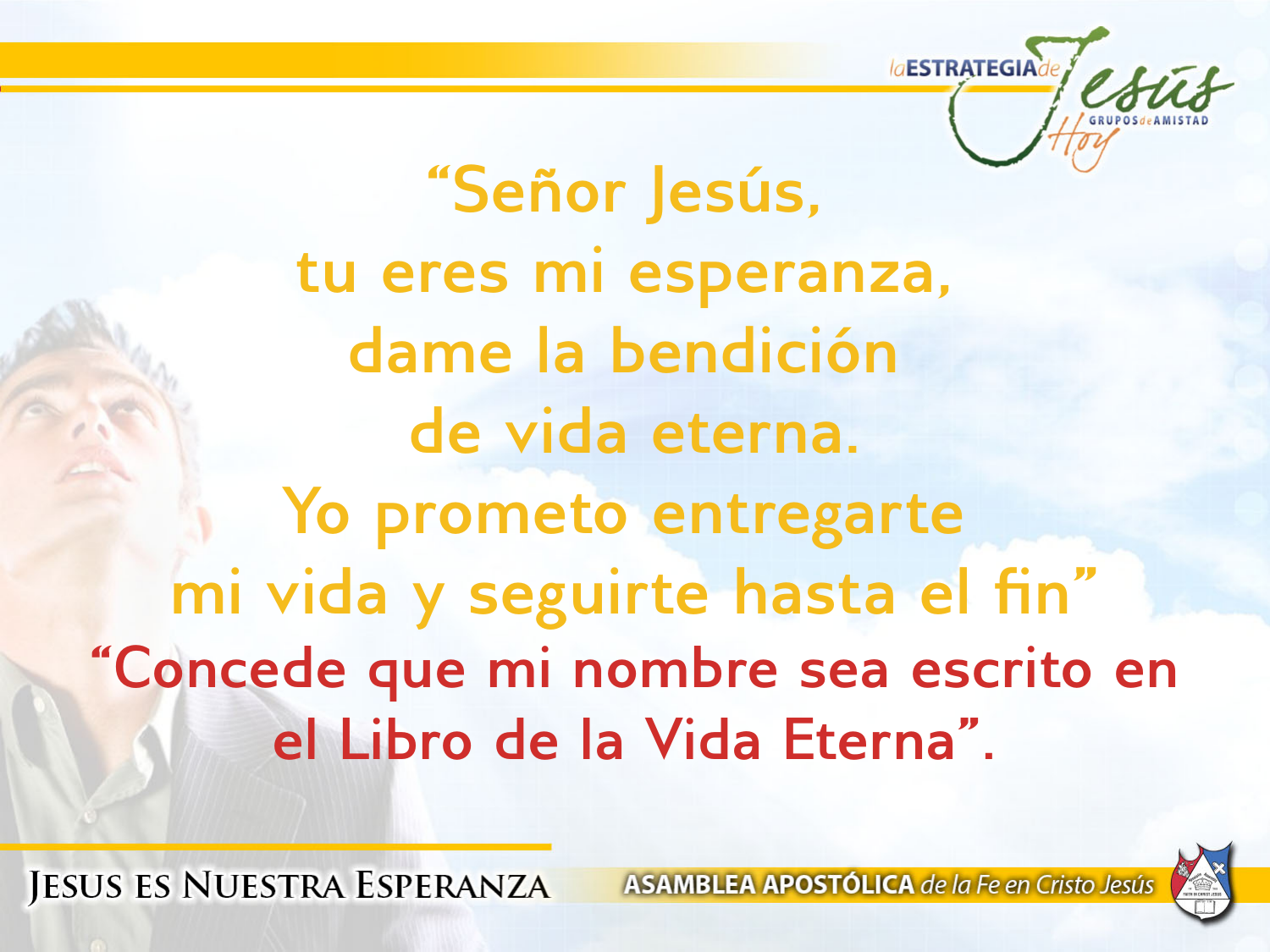

# “Señor Jesús, tu eres mi esperanza, dame la bendición de vida eterna. Yo prometo entregarte mi vida y seguirte hasta el fin” “Concede que mi nombre sea escrito en el Libro de la Vida Eterna”.